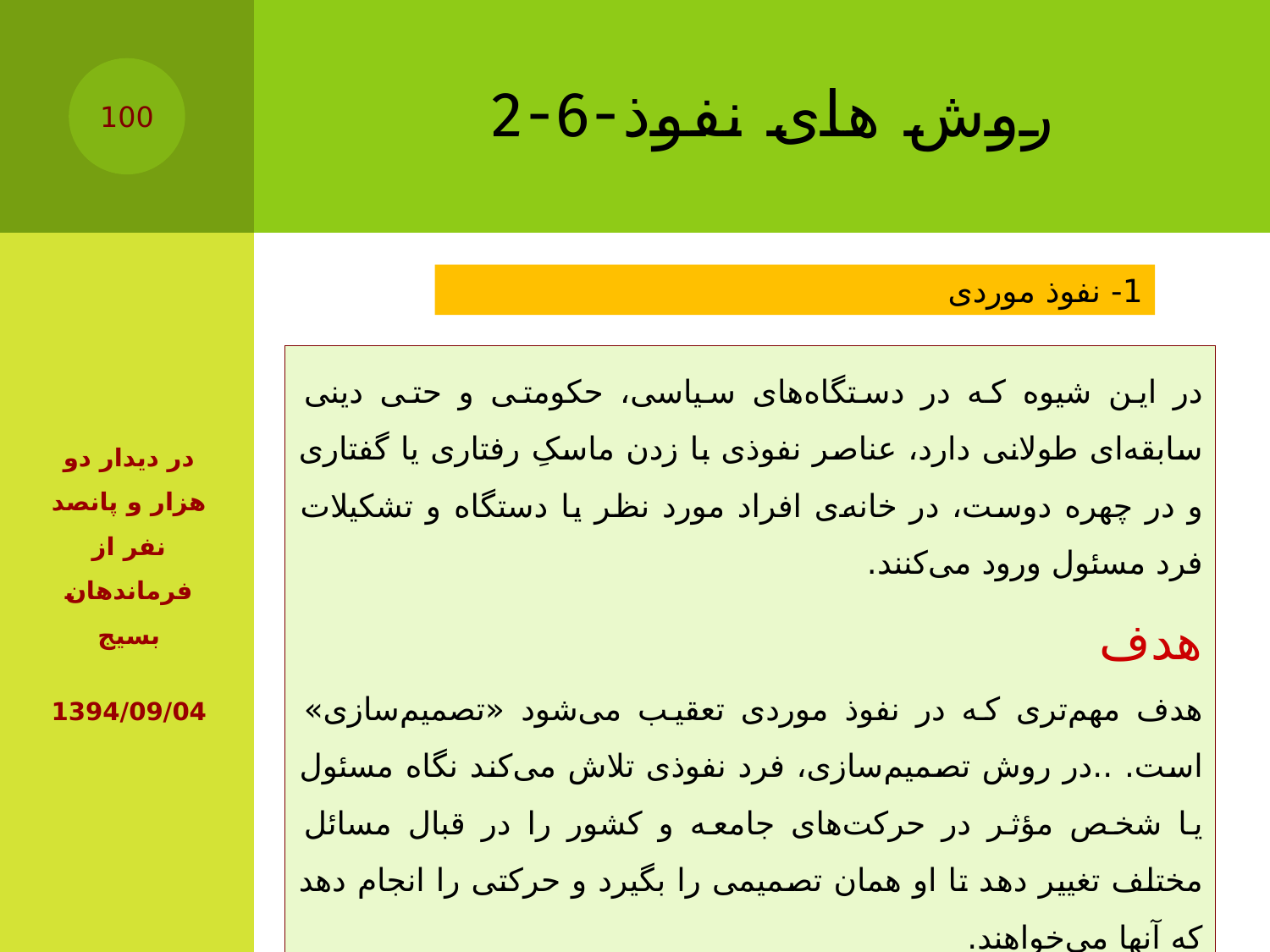

# 2-6-روش های نفوذ
100
1- نفوذ موردی
در این شیوه که در دستگاه‌های سیاسی، حکومتی و حتی دینی سابقه‌ای طولانی دارد، عناصر نفوذی با زدن ماسکِ رفتاری یا گفتاری و در چهره‌ دوست، در خانه‌ی افراد مورد نظر یا دستگاه و تشکیلات فرد مسئول ورود می‌کنند.
هدف
هدف مهم‌تری که در نفوذ موردی تعقیب می‌شود «تصمیم‌سازی» است. ..در روش تصمیم‌سازی، فرد نفوذی تلاش می‌کند نگاه مسئول یا شخص مؤثر در حرکت‌های جامعه و کشور را در قبال مسائل مختلف تغییر دهد تا او همان تصمیمی را بگیرد و حرکتی را انجام دهد که آنها می‌خواهند.

در دیدار دو هزار و پانصد نفر از فرماندهان بسیج
1394/09/04